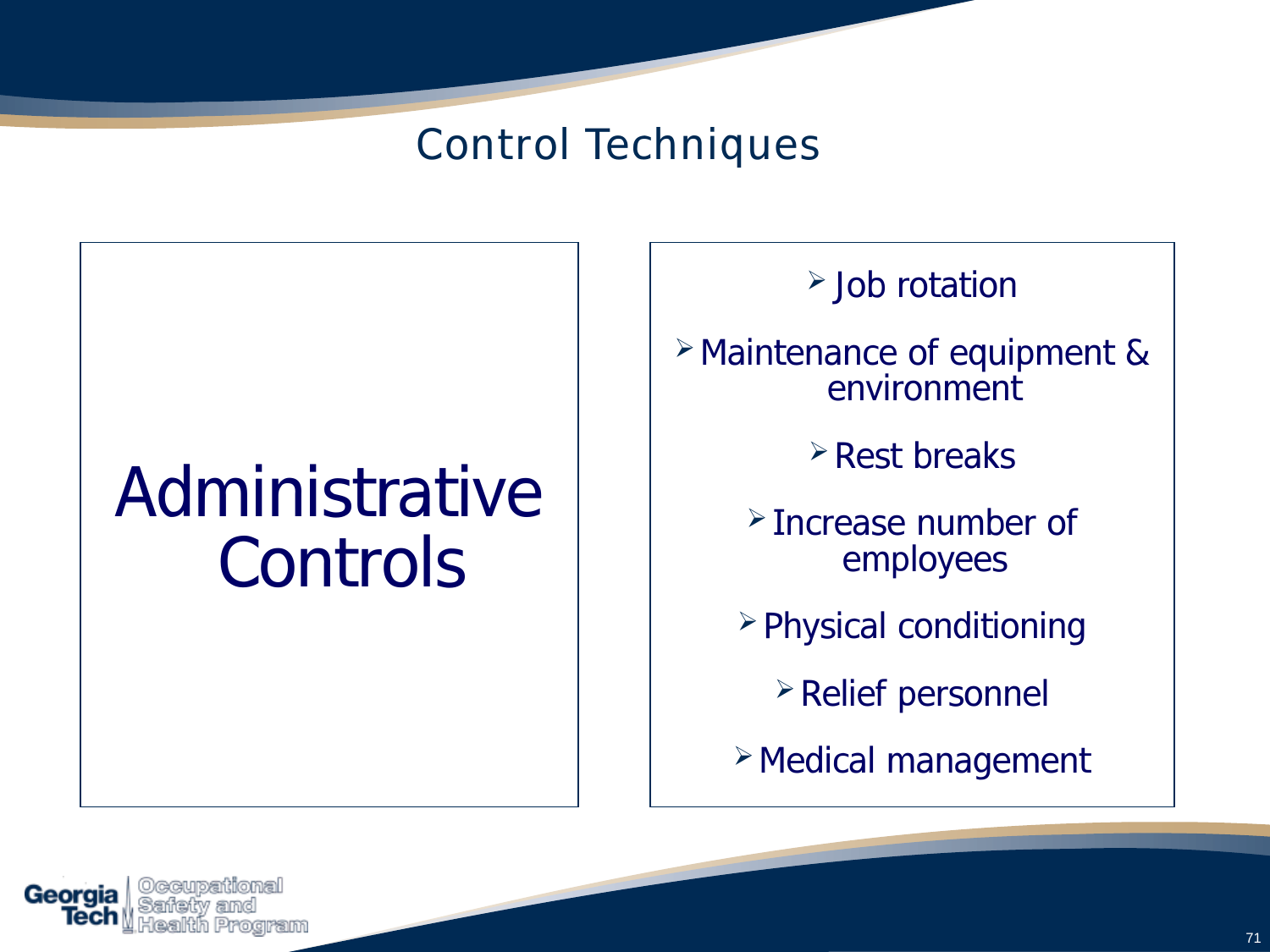

# Control Techniques
Job rotation
Maintenance of equipment & environment
Rest breaks
Increase number of employees
Physical conditioning
Relief personnel
Medical management

Administrative Controls

71